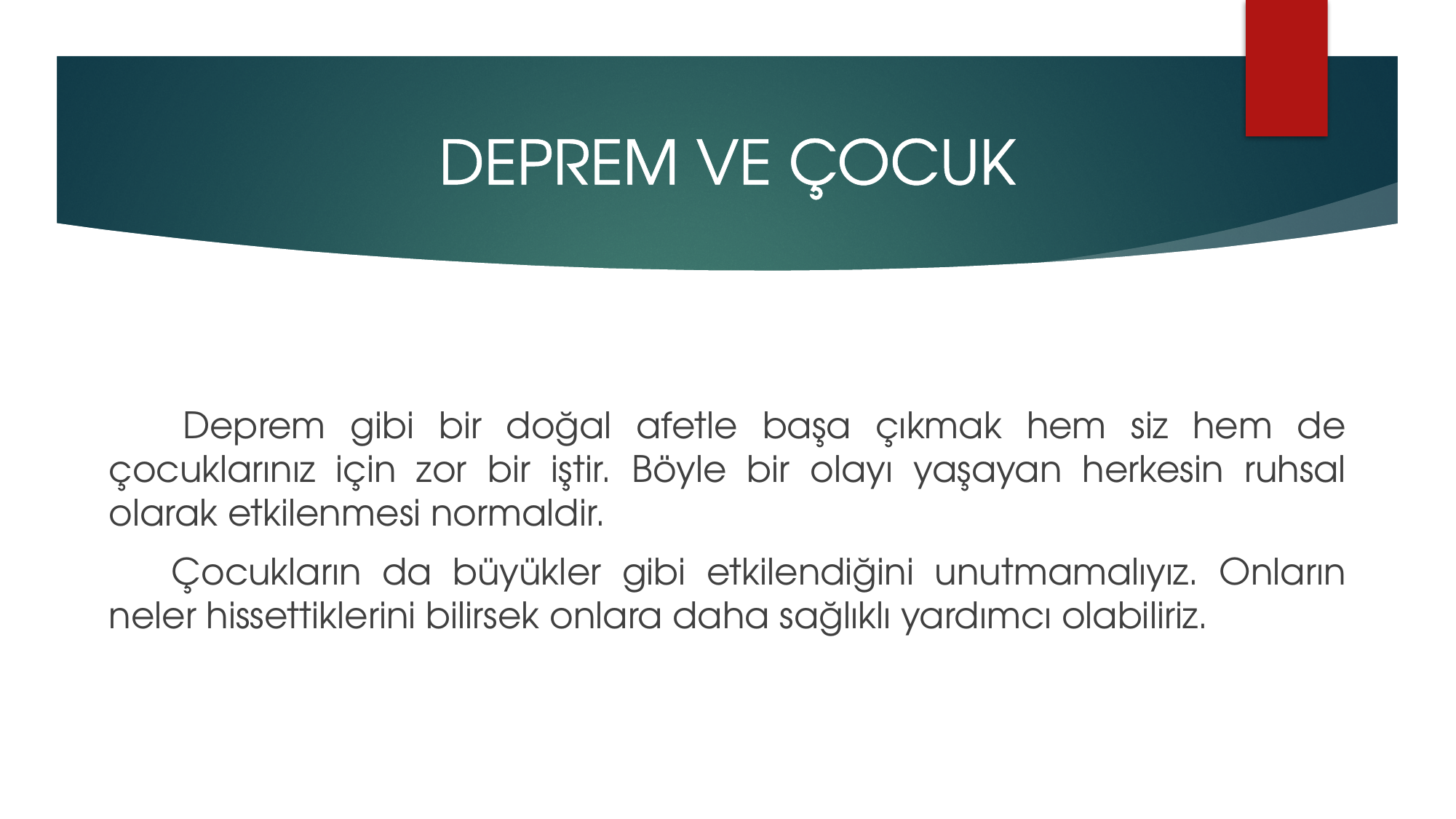

# DEPREM VE ÇOCUK

   Deprem gibi bir doğal afetle başa çıkmak hem siz hem de çocuklarınız için zor bir iştir. Böyle bir olayı yaşayan herkesin ruhsal olarak etkilenmesi normaldir.
   Çocukların da büyükler gibi etkilendiğini unutmamalıyız. Onların neler hissettiklerini bilirsek onlara daha sağlıklı yardımcı olabiliriz.